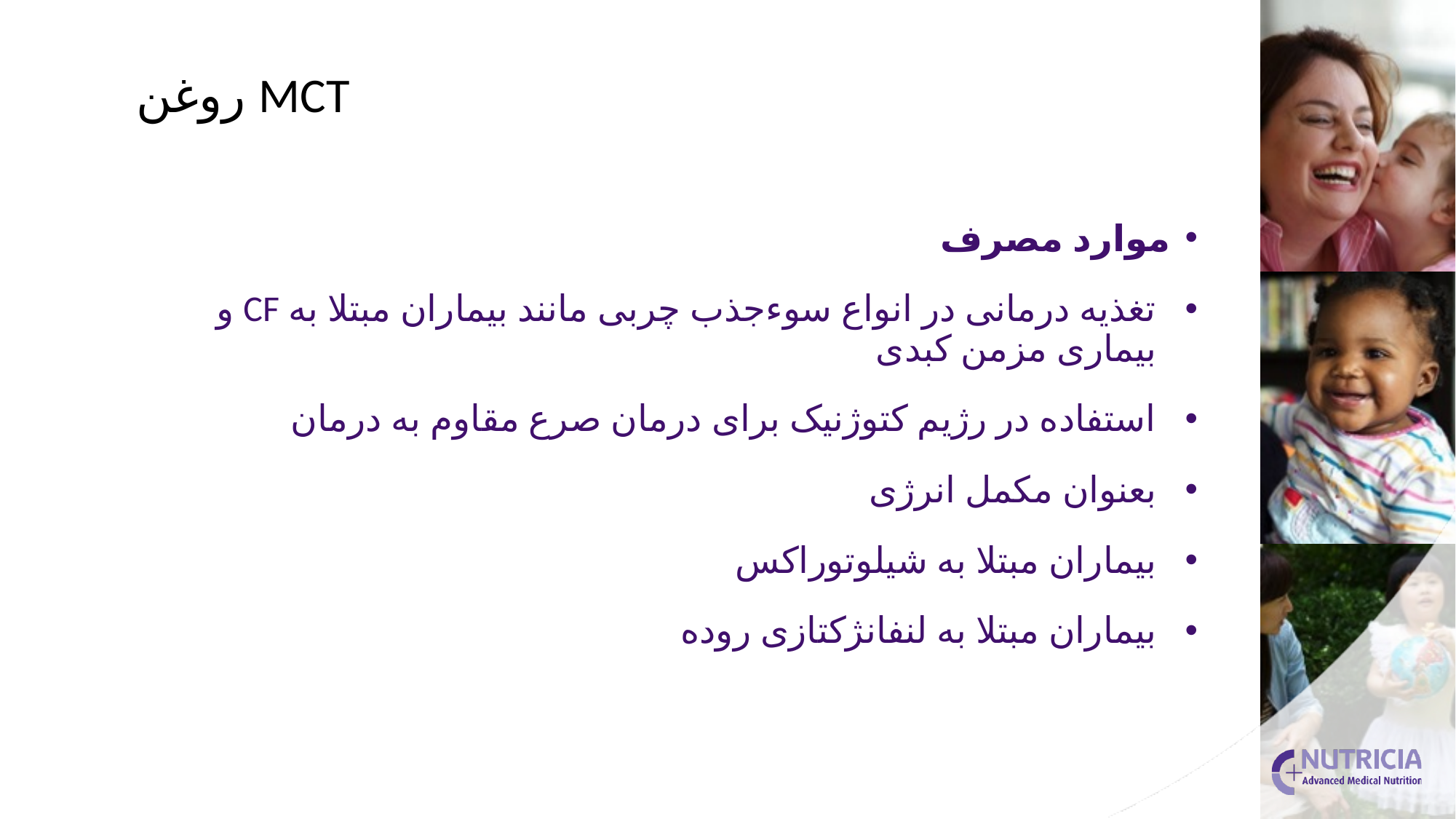

# روغن MCT
موارد مصرف
تغذیه درمانی در انواع سوءجذب چربی مانند بیماران مبتلا به CF و بیماری مزمن کبدی
استفاده در رژیم کتوژنیک برای درمان صرع مقاوم به درمان
بعنوان مکمل انرژی
بیماران مبتلا به شیلوتوراکس
بیماران مبتلا به لنفانژکتازی روده